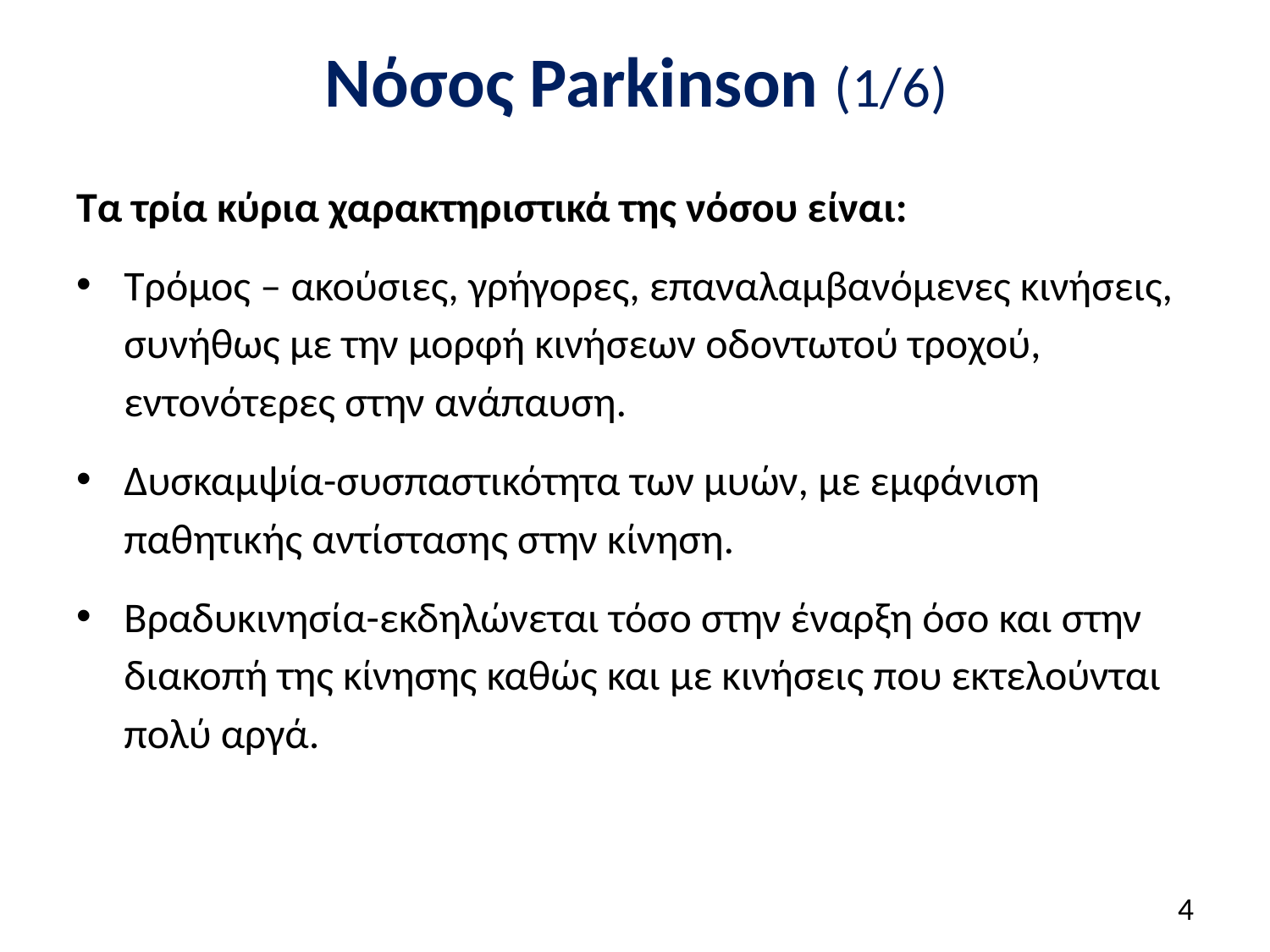

# Νόσος Parkinson (1/6)
Τα τρία κύρια χαρακτηριστικά της νόσου είναι:
Τρόμος – ακούσιες, γρήγορες, επαναλαμβανόμενες κινήσεις, συνήθως με την μορφή κινήσεων οδοντωτού τροχού, εντονότερες στην ανάπαυση.
Δυσκαμψία-συσπαστικότητα των μυών, με εμφάνιση παθητικής αντίστασης στην κίνηση.
Βραδυκινησία-εκδηλώνεται τόσο στην έναρξη όσο και στην διακοπή της κίνησης καθώς και με κινήσεις που εκτελούνται πολύ αργά.

4